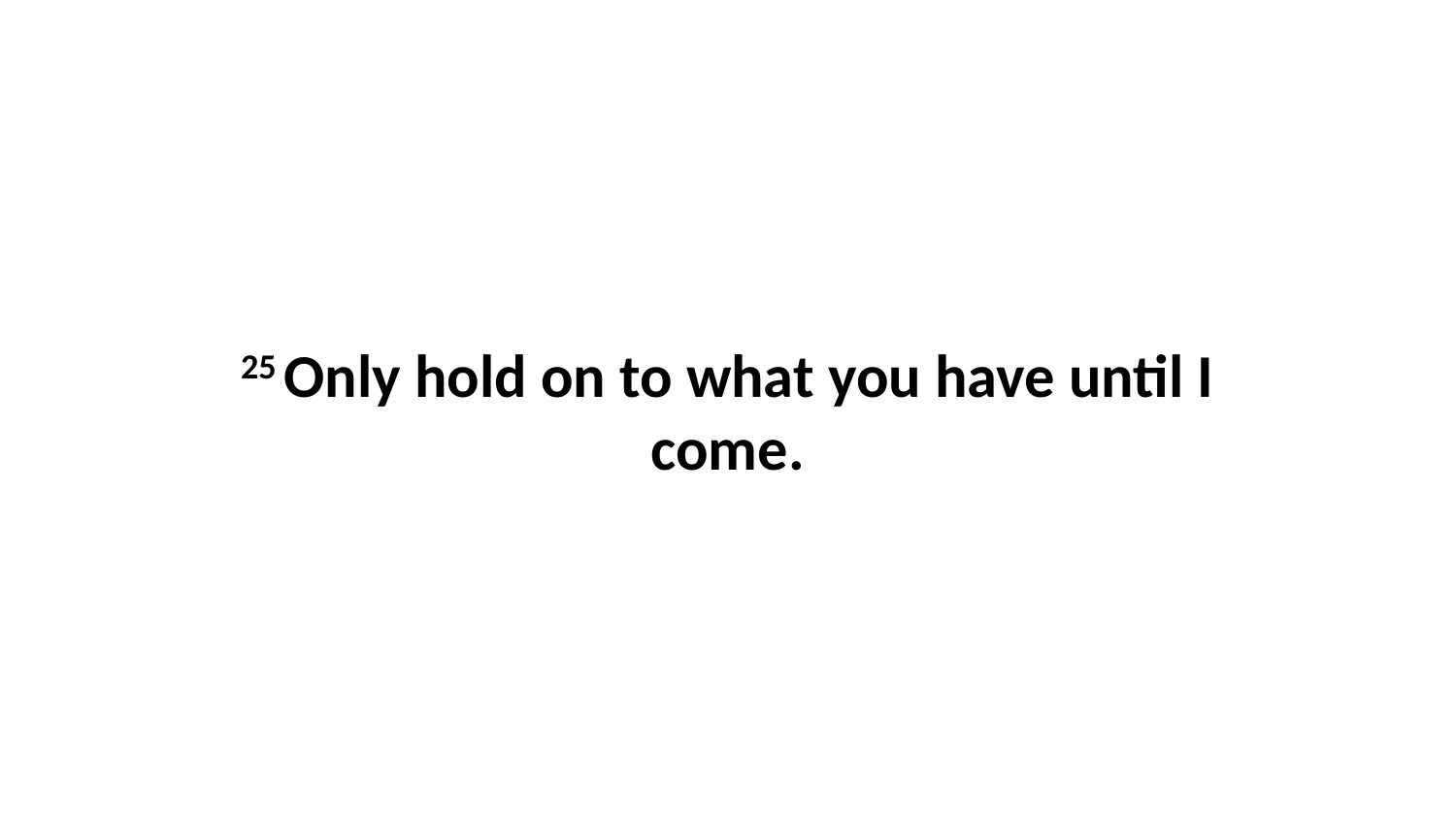

25 Only hold on to what you have until I come.